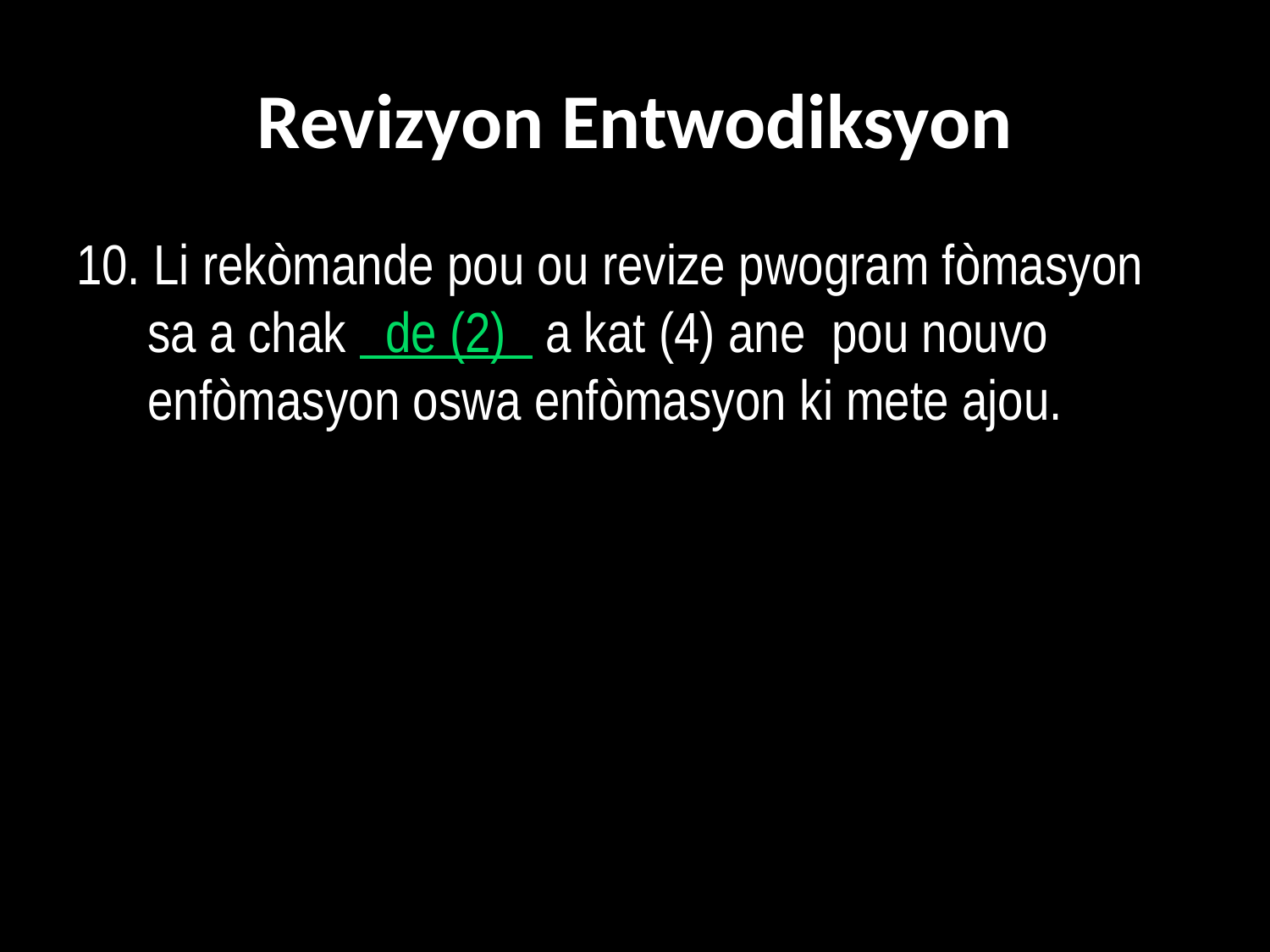

# Revizyon Entwodiksyon
10. Li rekòmande pou ou revize pwogram fòmasyon sa a chak   de (2)   a kat (4) ane  pou nouvo enfòmasyon oswa enfòmasyon ki mete ajou.